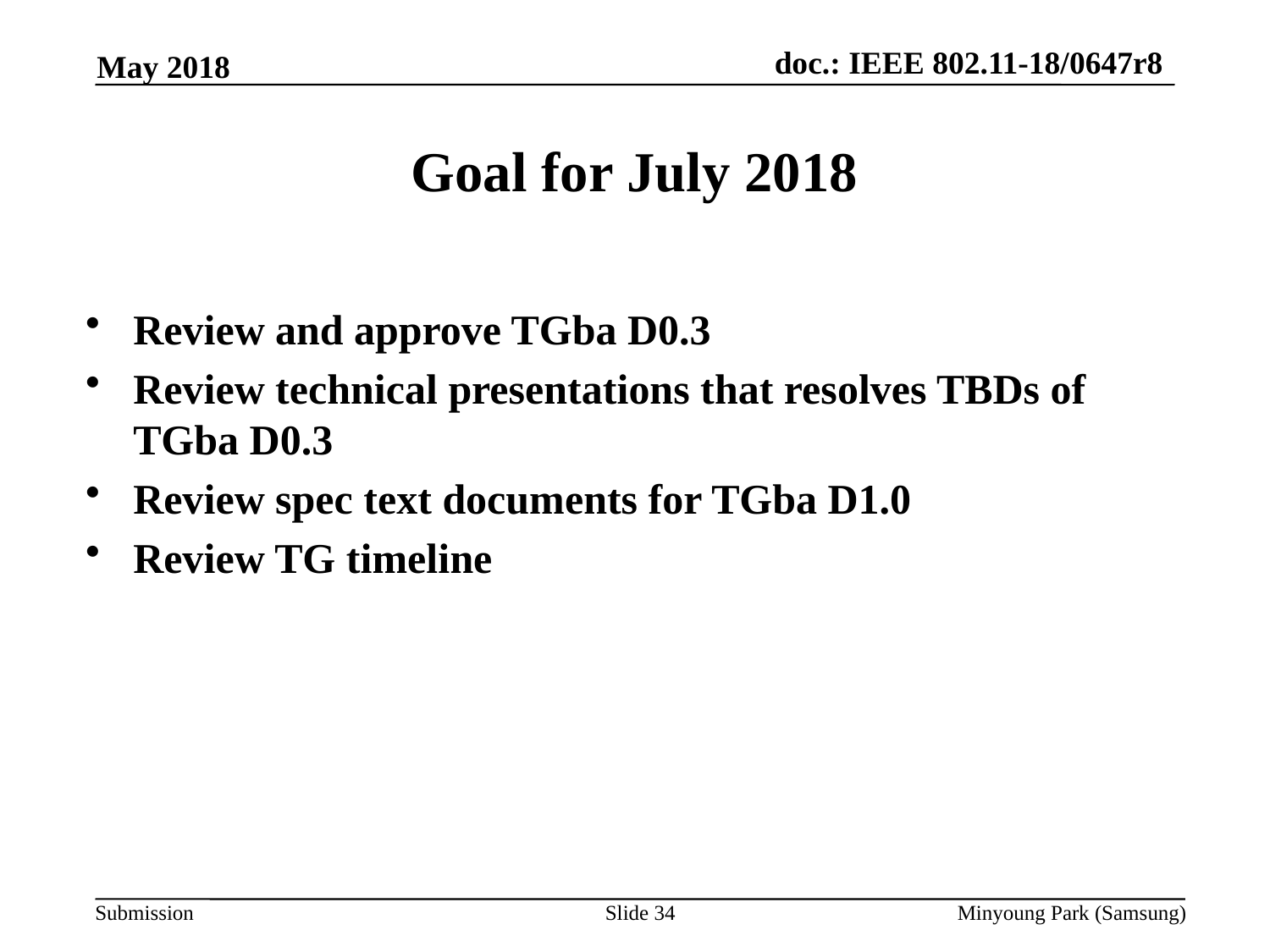

May 2018
# Goal for July 2018
Review and approve TGba D0.3
Review technical presentations that resolves TBDs of TGba D0.3
Review spec text documents for TGba D1.0
Review TG timeline

Slide 34
Minyoung Park (Samsung)